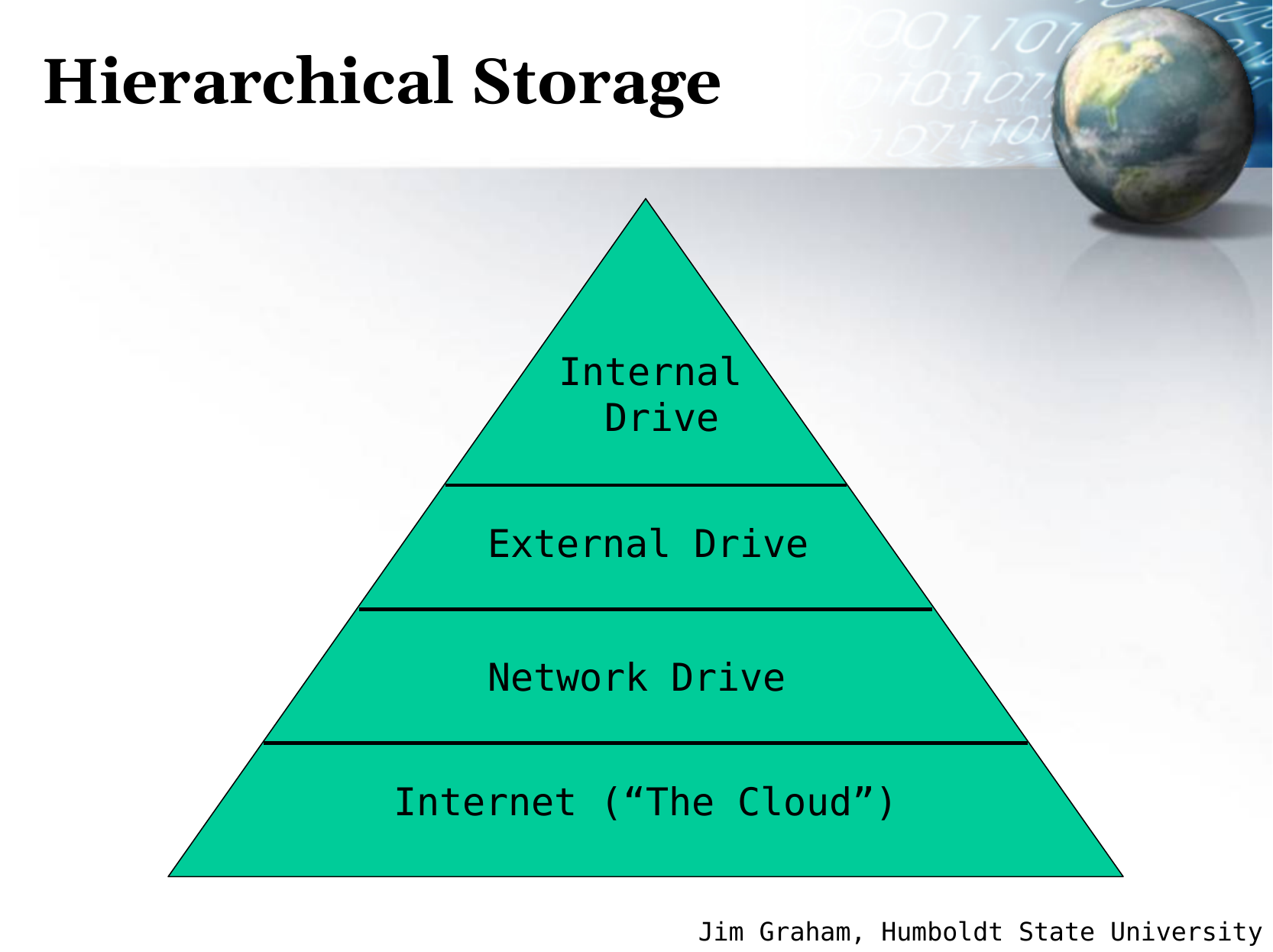

# Hierarchical Storage

Internal
 Drive
External Drive
Network Drive
Internet (“The Cloud”)